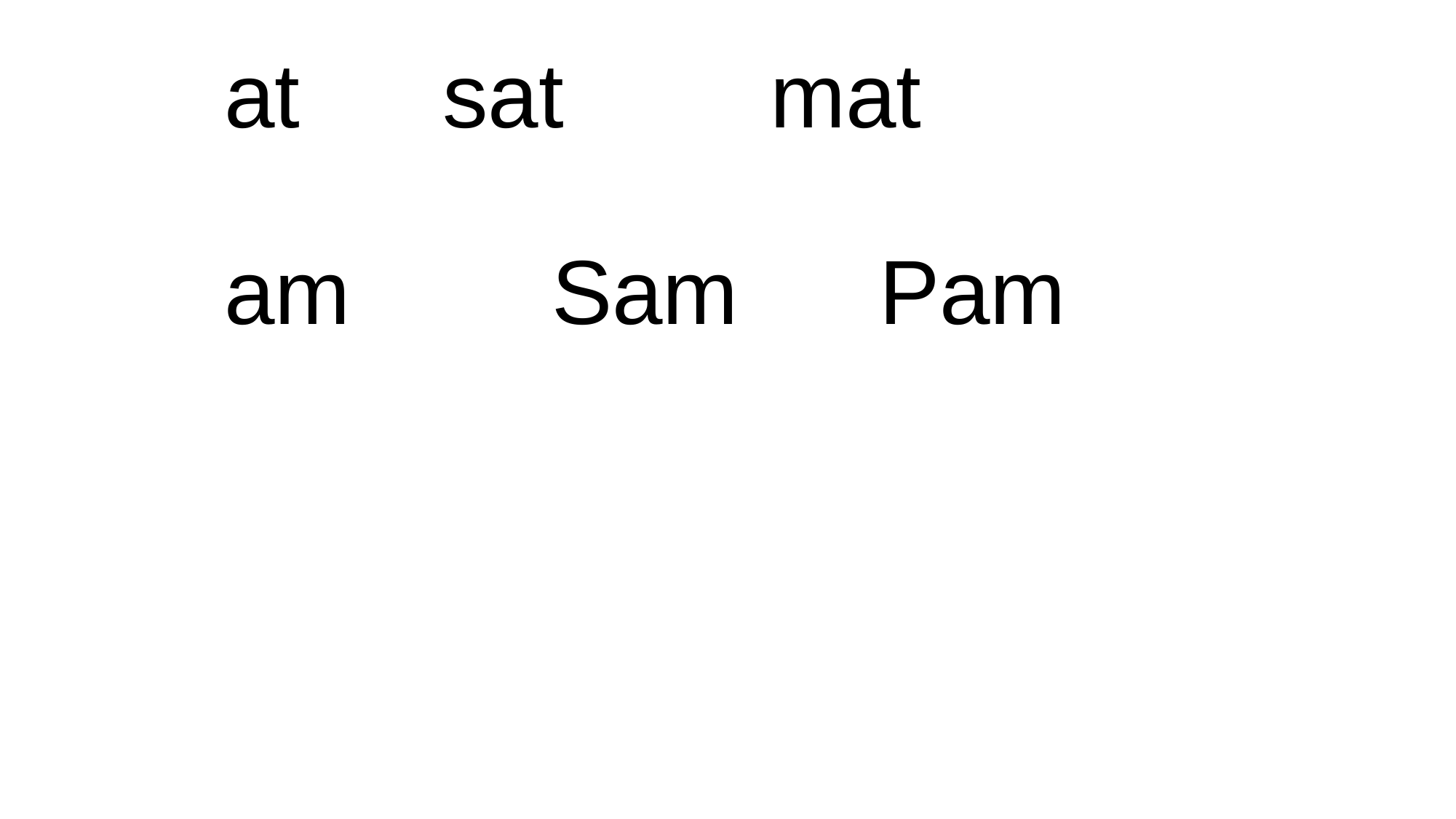

# at		sat		mat am		Sam		Pam